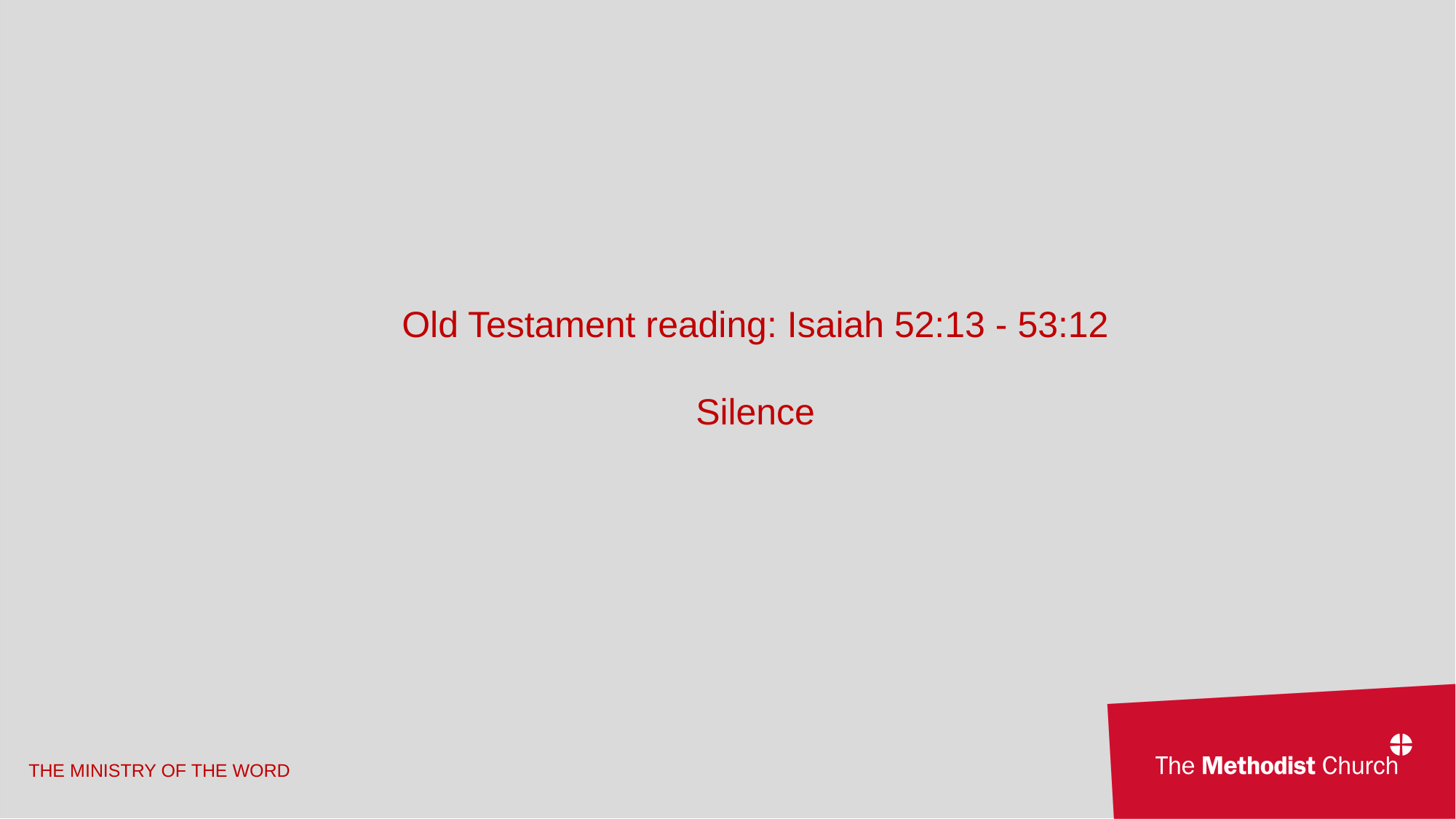

Old Testament reading: Isaiah 52:13 - 53:12

Silence